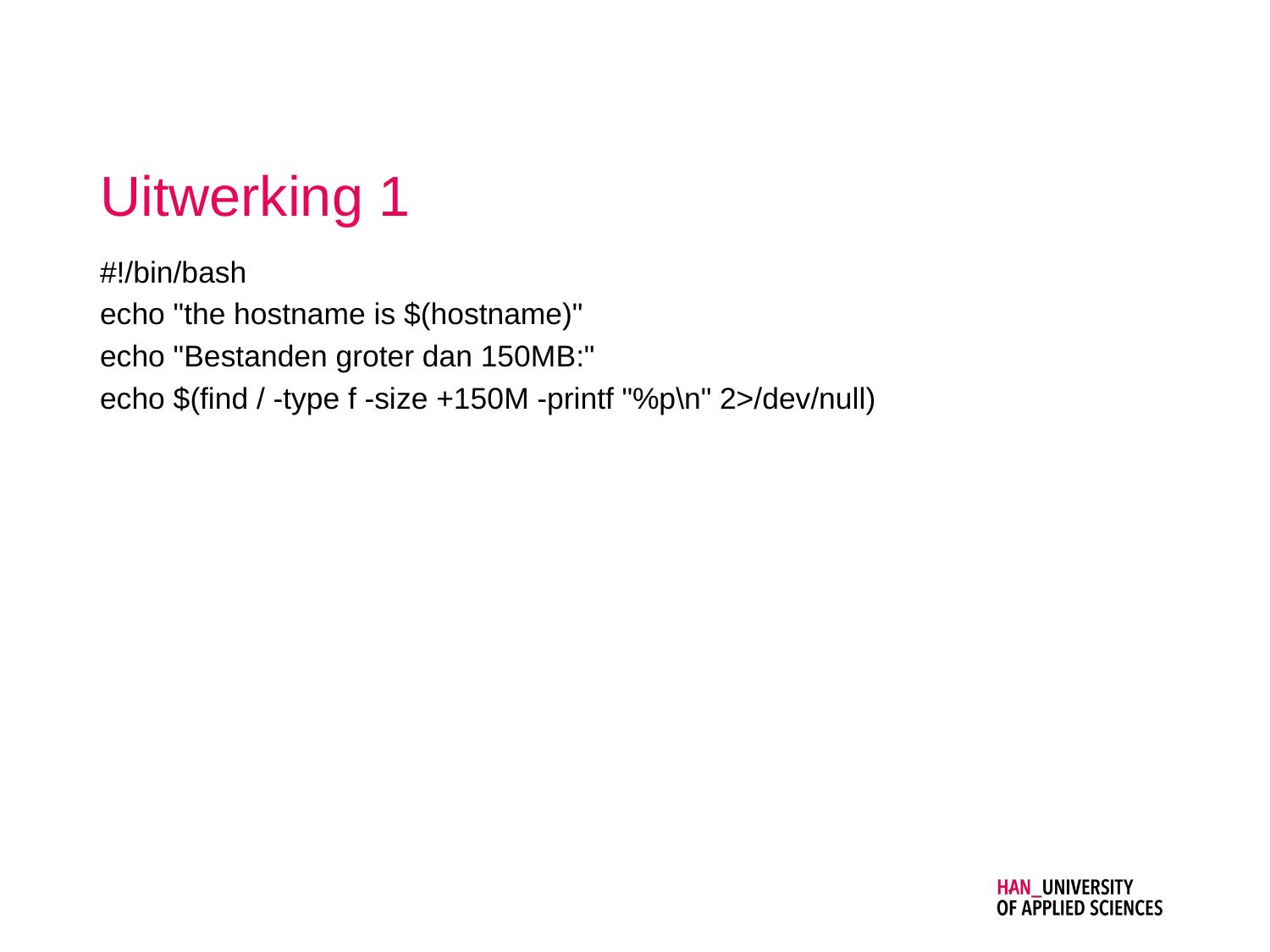

# Uitwerking 1
#!/bin/bash
echo "the hostname is $(hostname)"
echo "Bestanden groter dan 150MB:"
echo $(find / -type f -size +150M -printf "%p\n" 2>/dev/null)